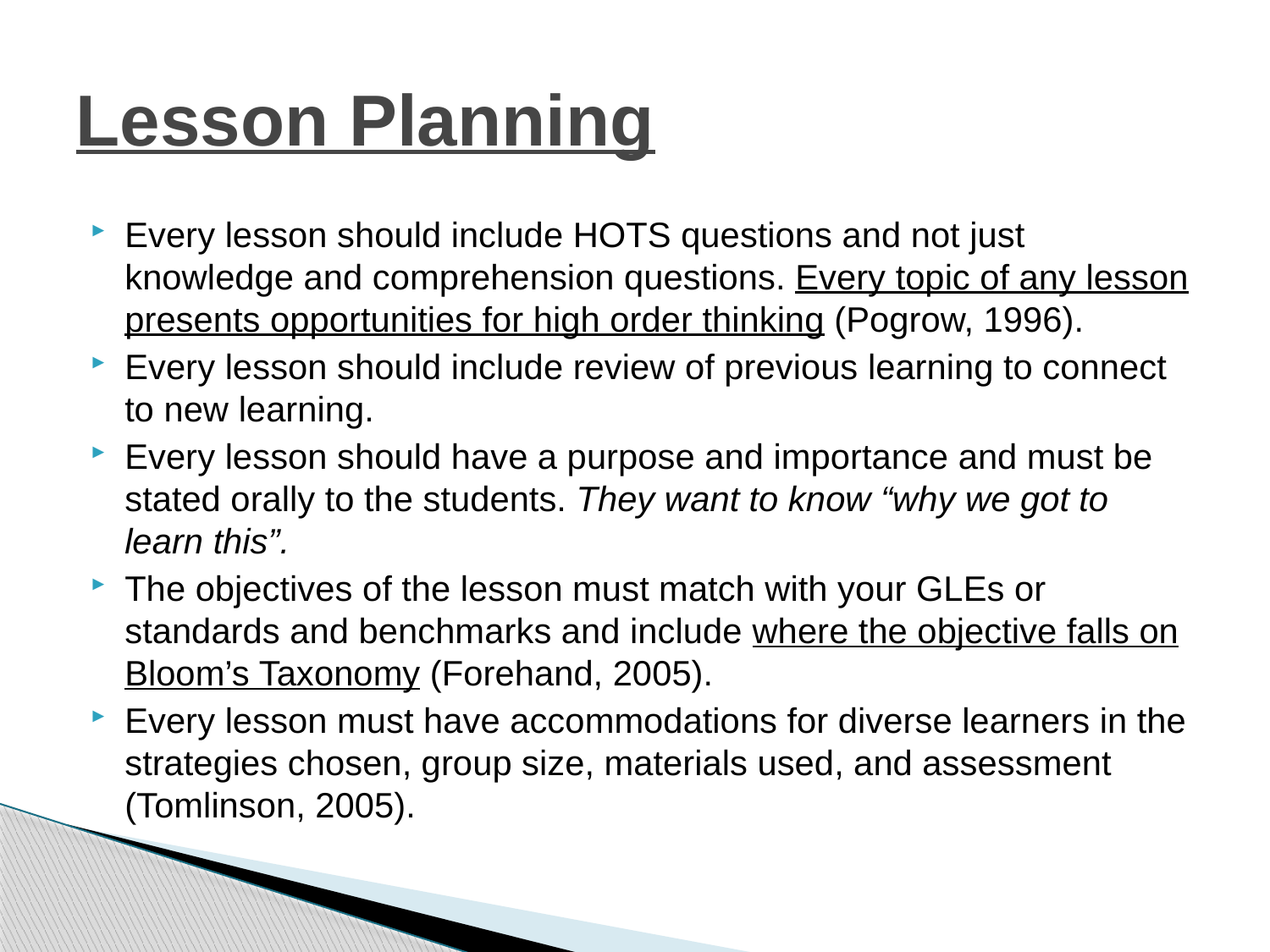

# Lesson Planning
Every lesson should include HOTS questions and not just knowledge and comprehension questions. Every topic of any lesson presents opportunities for high order thinking (Pogrow, 1996).
Every lesson should include review of previous learning to connect to new learning.
Every lesson should have a purpose and importance and must be stated orally to the students. They want to know “why we got to learn this”.
The objectives of the lesson must match with your GLEs or standards and benchmarks and include where the objective falls on Bloom’s Taxonomy (Forehand, 2005).
Every lesson must have accommodations for diverse learners in the strategies chosen, group size, materials used, and assessment (Tomlinson, 2005).